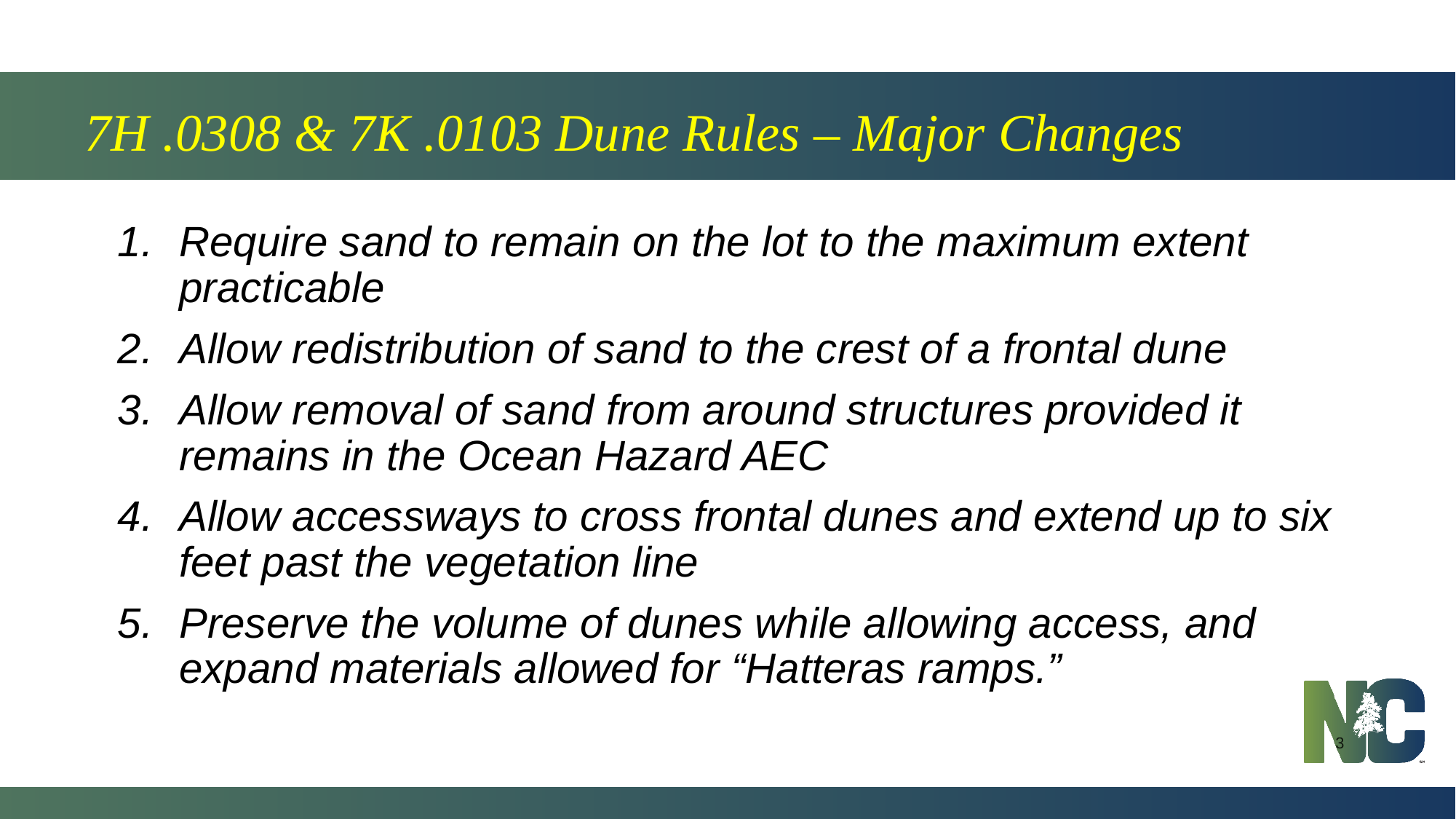

# 7H .0308 & 7K .0103 Dune Rules – Major Changes
Require sand to remain on the lot to the maximum extent practicable
Allow redistribution of sand to the crest of a frontal dune
Allow removal of sand from around structures provided it remains in the Ocean Hazard AEC
Allow accessways to cross frontal dunes and extend up to six feet past the vegetation line
Preserve the volume of dunes while allowing access, and expand materials allowed for “Hatteras ramps.”
3